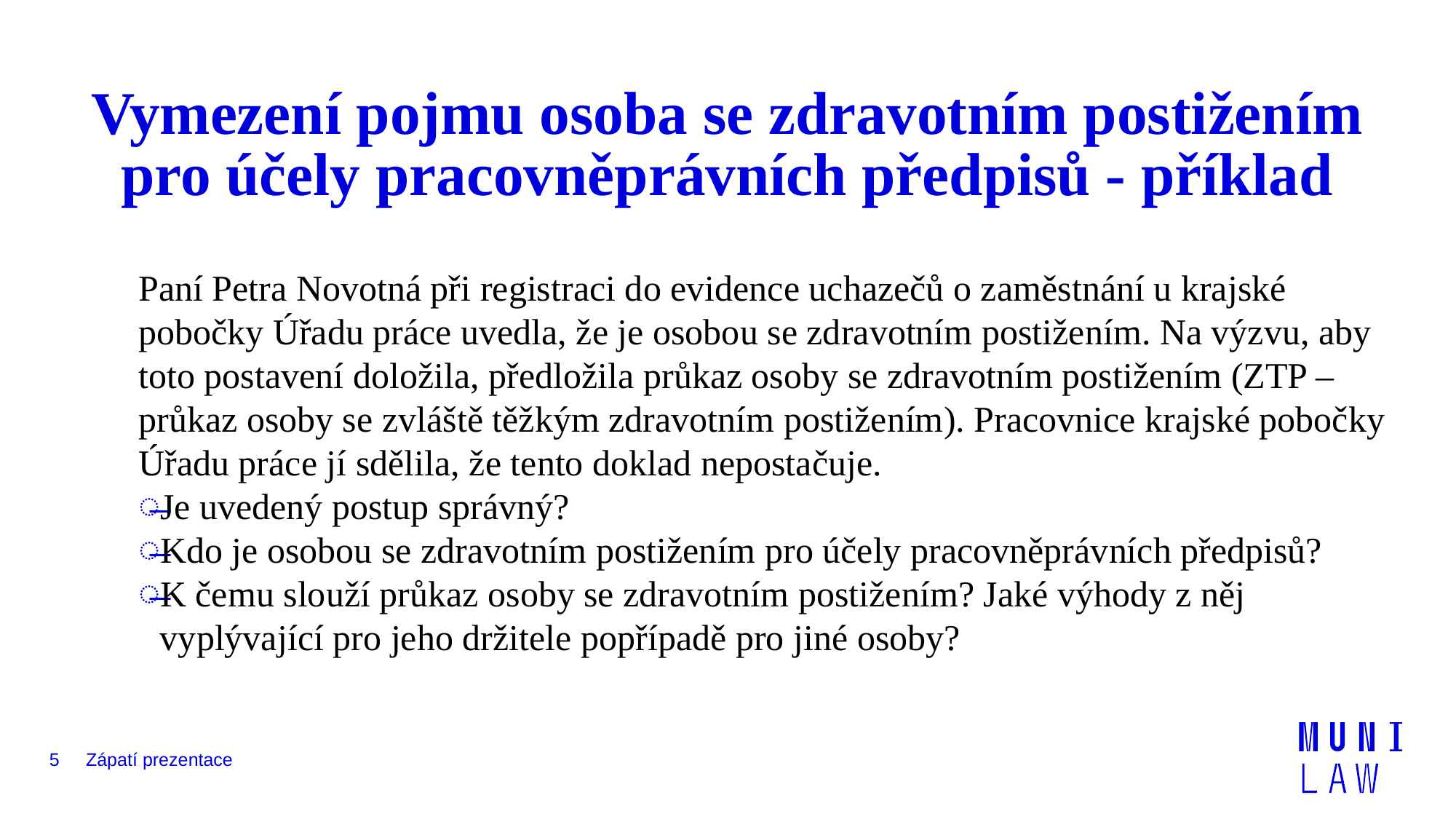

# Vymezení pojmu osoba se zdravotním postižením pro účely pracovněprávních předpisů - příklad
Paní Petra Novotná při registraci do evidence uchazečů o zaměstnání u krajské pobočky Úřadu práce uvedla, že je osobou se zdravotním postižením. Na výzvu, aby toto postavení doložila, předložila průkaz osoby se zdravotním postižením (ZTP – průkaz osoby se zvláště těžkým zdravotním postižením). Pracovnice krajské pobočky Úřadu práce jí sdělila, že tento doklad nepostačuje.
Je uvedený postup správný?
Kdo je osobou se zdravotním postižením pro účely pracovněprávních předpisů?
K čemu slouží průkaz osoby se zdravotním postižením? Jaké výhody z něj vyplývající pro jeho držitele popřípadě pro jiné osoby?

5
Zápatí prezentace